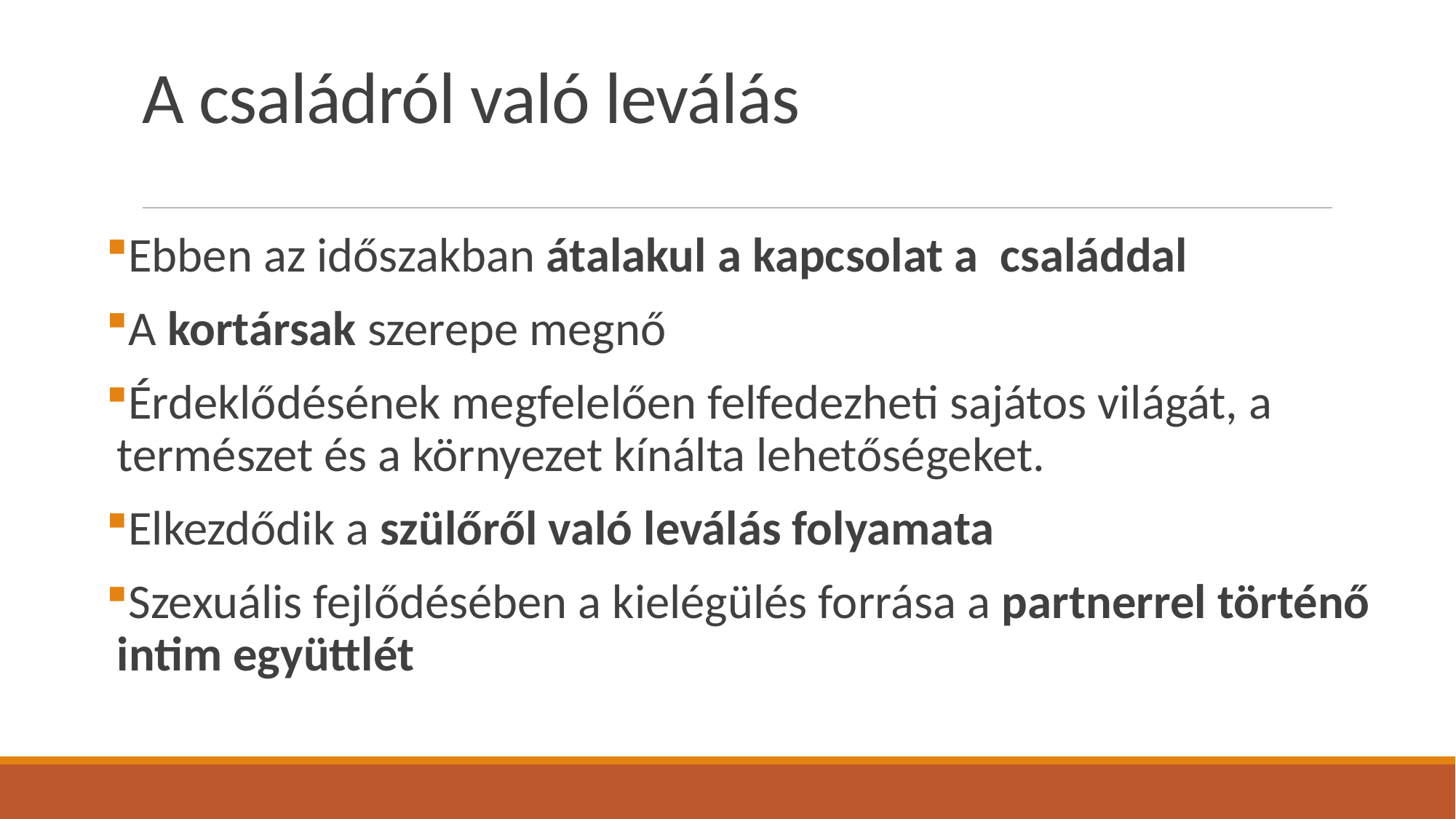

# A családról való leválás
Ebben az időszakban átalakul a kapcsolat a  családdal
A kortársak szerepe megnő
Érdeklődésének megfelelően felfedezheti sajátos világát, a természet és a környezet kínálta lehetőségeket.
Elkezdődik a szülőről való leválás folyamata
Szexuális fejlődésében a kielégülés forrása a partnerrel történő intim együttlét